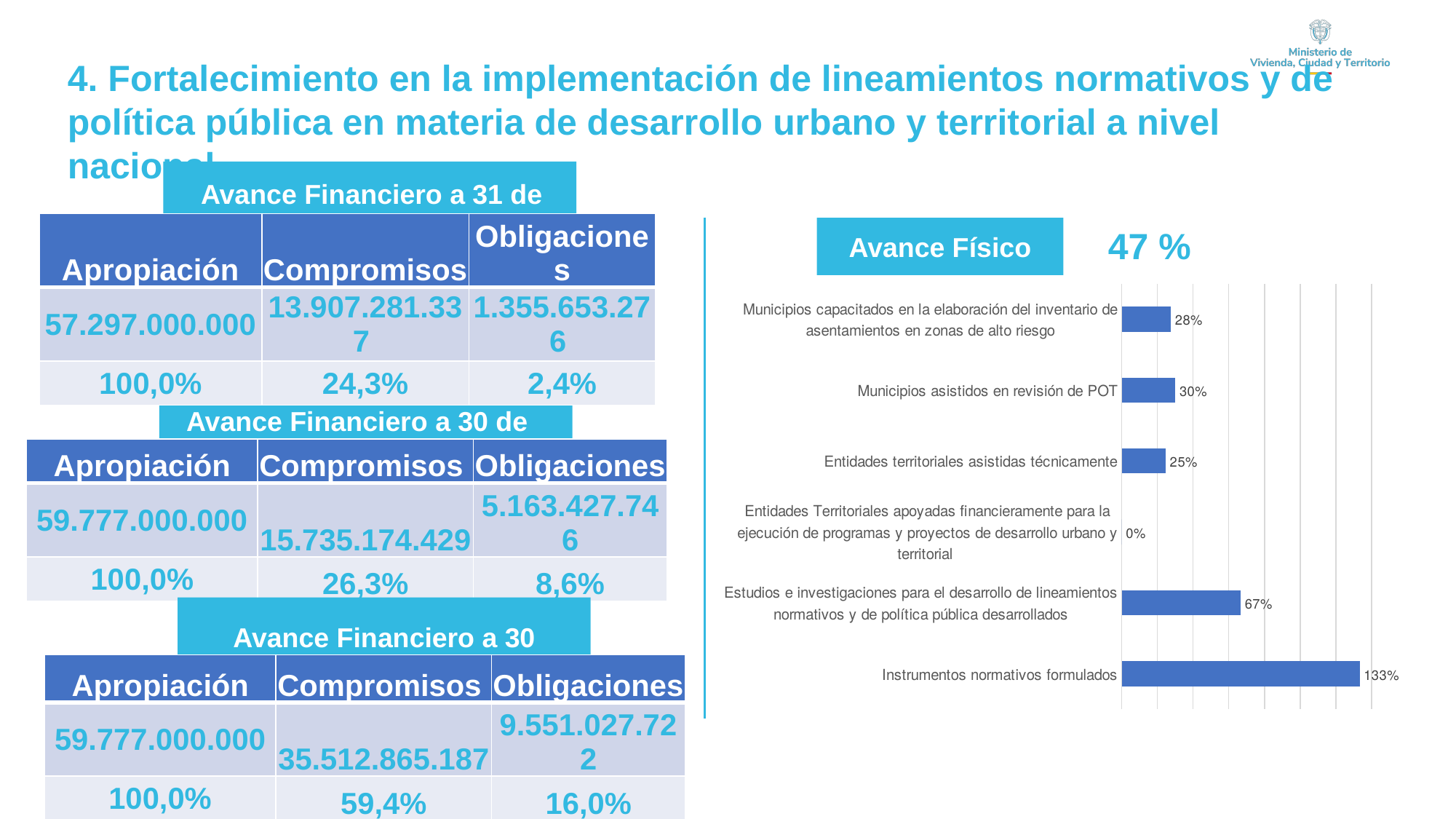

4. Fortalecimiento en la implementación de lineamientos normativos y de política pública en materia de desarrollo urbano y territorial a nivel nacional

Avance Financiero a 31 de marzo
| Apropiación | Compromisos | Obligaciones |
| --- | --- | --- |
| 57.297.000.000 | 13.907.281.337 | 1.355.653.276 |
| 100,0% | 24,3% | 2,4% |
47 %
Avance Físico

### Chart

| Category |  |
|---|---|
| Instrumentos normativos formulados | 1.3333333333333333 |
| Estudios e investigaciones para el desarrollo de lineamientos normativos y de política pública desarrollados | 0.6666666666666666 |
| Entidades Territoriales apoyadas financieramente para la ejecución de programas y proyectos de desarrollo urbano y territorial  | 0.0 |
| Entidades territoriales asistidas técnicamente | 0.24615384615384617 |
| Municipios asistidos en revisión de POT | 0.3 |
| Municipios capacitados en la elaboración del inventario de asentamientos en zonas de alto riesgo | 0.275 |
|  |  |  |
| --- | --- | --- |

Avance Financiero a 30 de junio
| Apropiación | Compromisos | Obligaciones |
| --- | --- | --- |
| 59.777.000.000 | 15.735.174.429 | 5.163.427.746 |
| 100,0% | 26,3% | 8,6% |

Avance Financiero a 30 septiembre
| Apropiación | Compromisos | Obligaciones |
| --- | --- | --- |
| 59.777.000.000 | 35.512.865.187 | 9.551.027.722 |
| 100,0% | 59,4% | 16,0% |